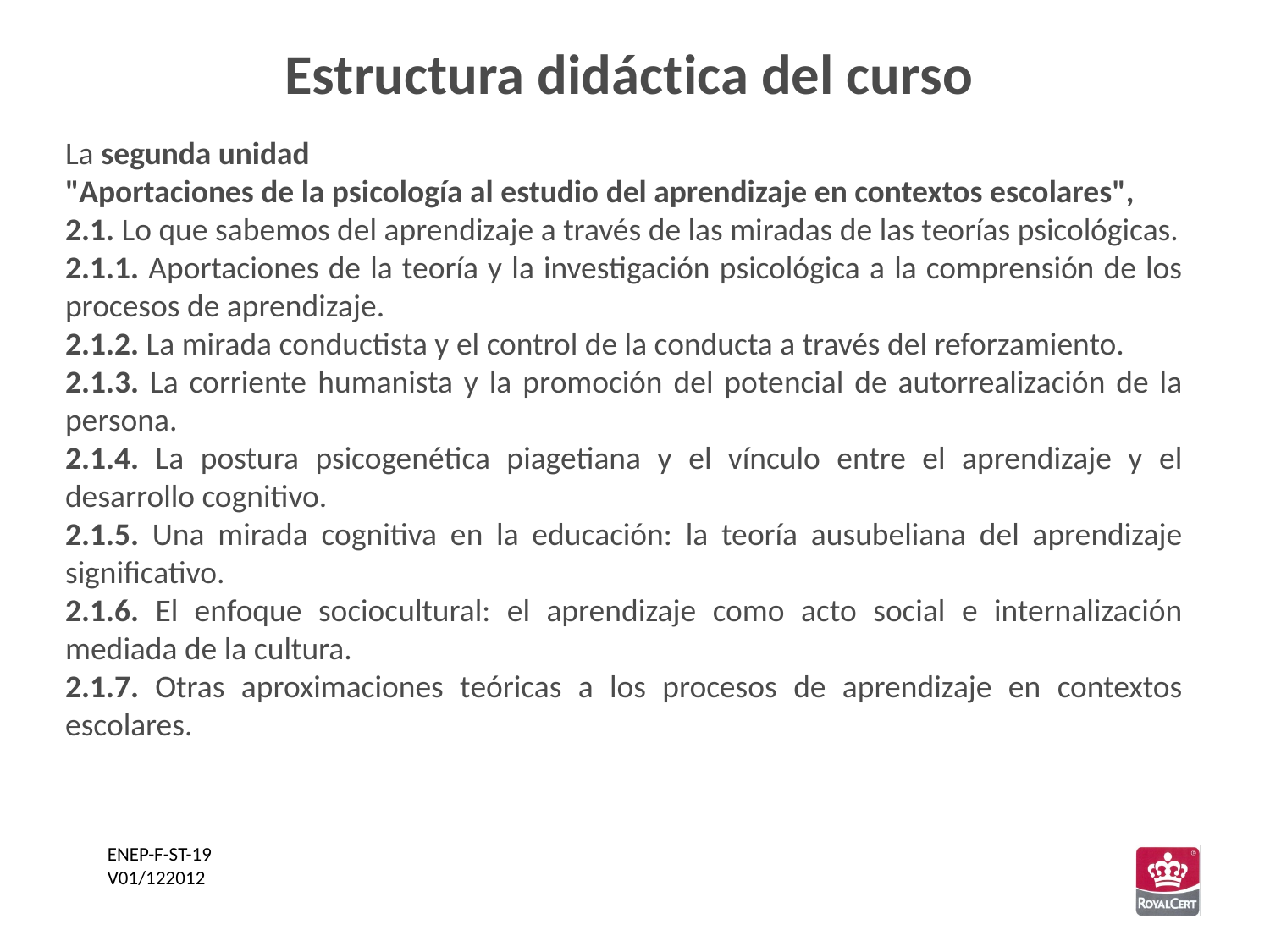

Estructura didáctica del curso
La segunda unidad
"Aportaciones de la psicología al estudio del aprendizaje en contextos escolares",
2.1. Lo que sabemos del aprendizaje a través de las miradas de las teorías psicológicas.
2.1.1. Aportaciones de la teoría y la investigación psicológica a la comprensión de los procesos de aprendizaje.
2.1.2. La mirada conductista y el control de la conducta a través del reforzamiento.
2.1.3. La corriente humanista y la promoción del potencial de autorrealización de la persona.
2.1.4. La postura psicogenética piagetiana y el vínculo entre el aprendizaje y el desarrollo cognitivo.
2.1.5. Una mirada cognitiva en la educación: la teoría ausubeliana del aprendizaje significativo.
2.1.6. El enfoque sociocultural: el aprendizaje como acto social e internalización mediada de la cultura.
2.1.7. Otras aproximaciones teóricas a los procesos de aprendizaje en contextos escolares.